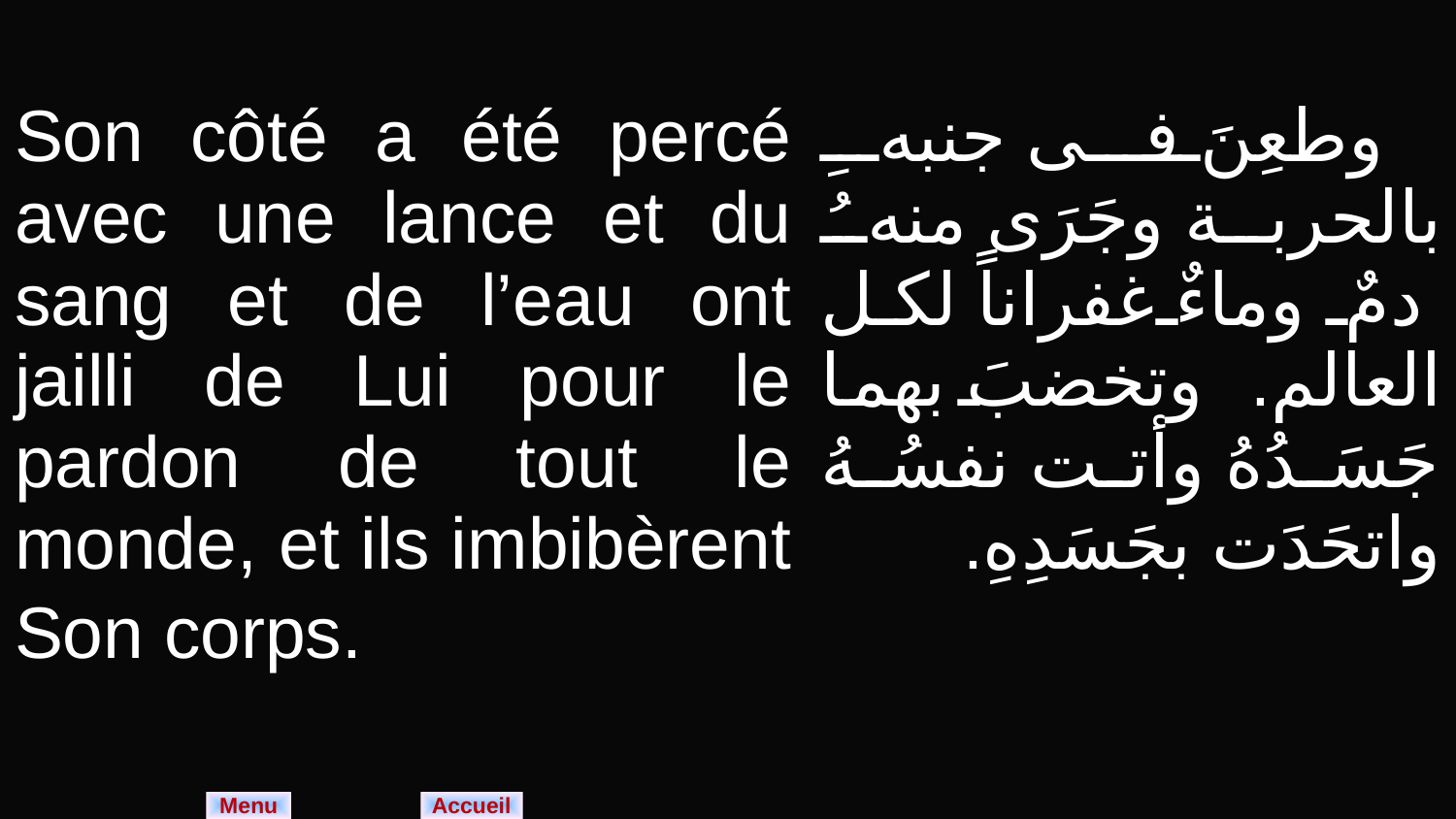

| Son côté a été percé avec une lance et du sang et de l’eau ont jailli de Lui pour le pardon de tout le monde, et ils imbibèrent Son corps. | وطعِنَ فى جنبهِ بالحربة وجَرَى منهُ دمٌ وماءٌ غفراناً لكل العالم. وتخضبَ بهما جَسَدُهُ وأتت نفسُهُ واتحَدَت بجَسَدِهِ. |
| --- | --- |

Menu